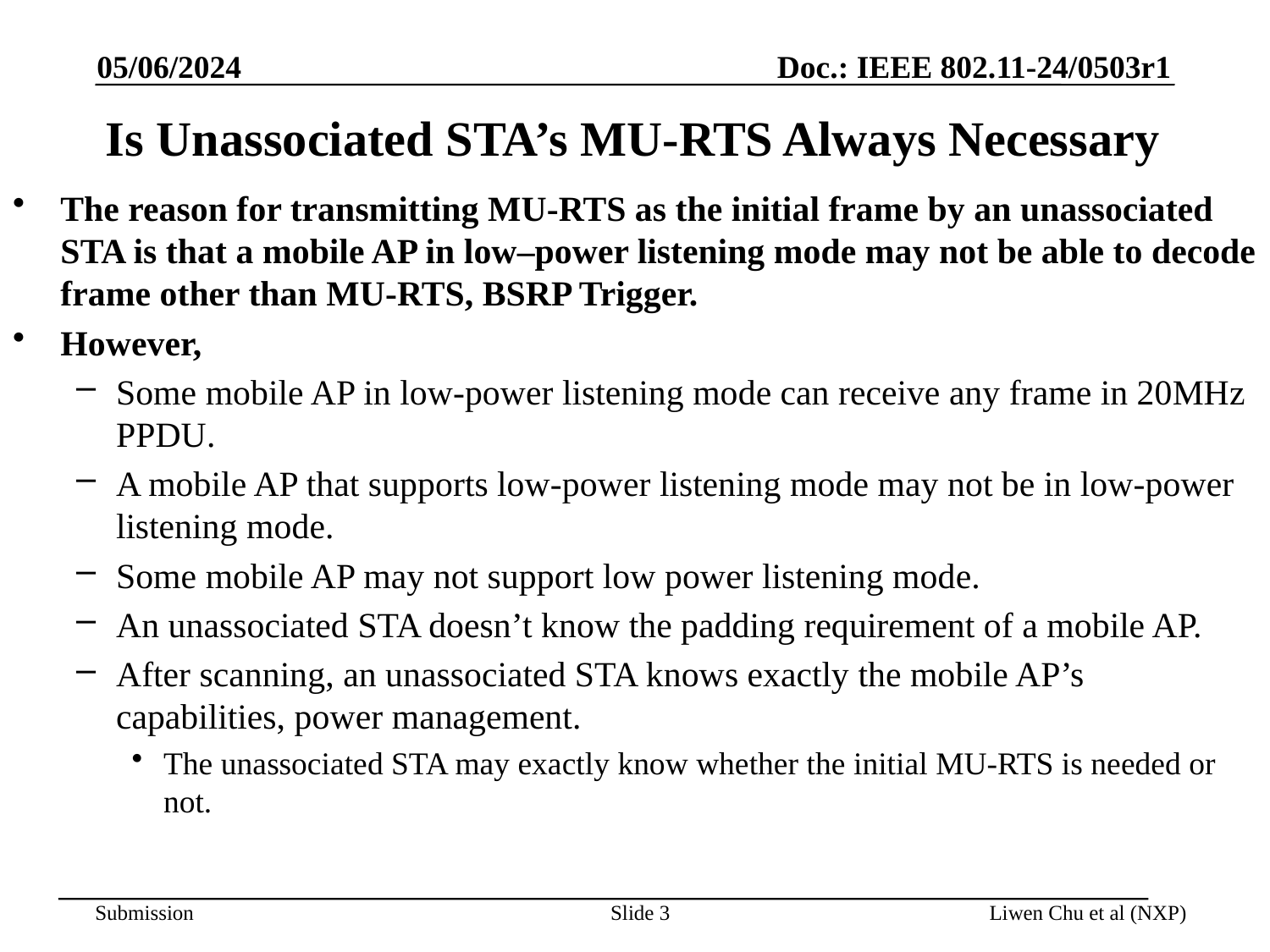

05/06/2024
# Is Unassociated STA’s MU-RTS Always Necessary
The reason for transmitting MU-RTS as the initial frame by an unassociated STA is that a mobile AP in low–power listening mode may not be able to decode frame other than MU-RTS, BSRP Trigger.
However,
Some mobile AP in low-power listening mode can receive any frame in 20MHz PPDU.
A mobile AP that supports low-power listening mode may not be in low-power listening mode.
Some mobile AP may not support low power listening mode.
An unassociated STA doesn’t know the padding requirement of a mobile AP.
After scanning, an unassociated STA knows exactly the mobile AP’s capabilities, power management.
The unassociated STA may exactly know whether the initial MU-RTS is needed or not.
Slide 3
Liwen Chu et al (NXP)